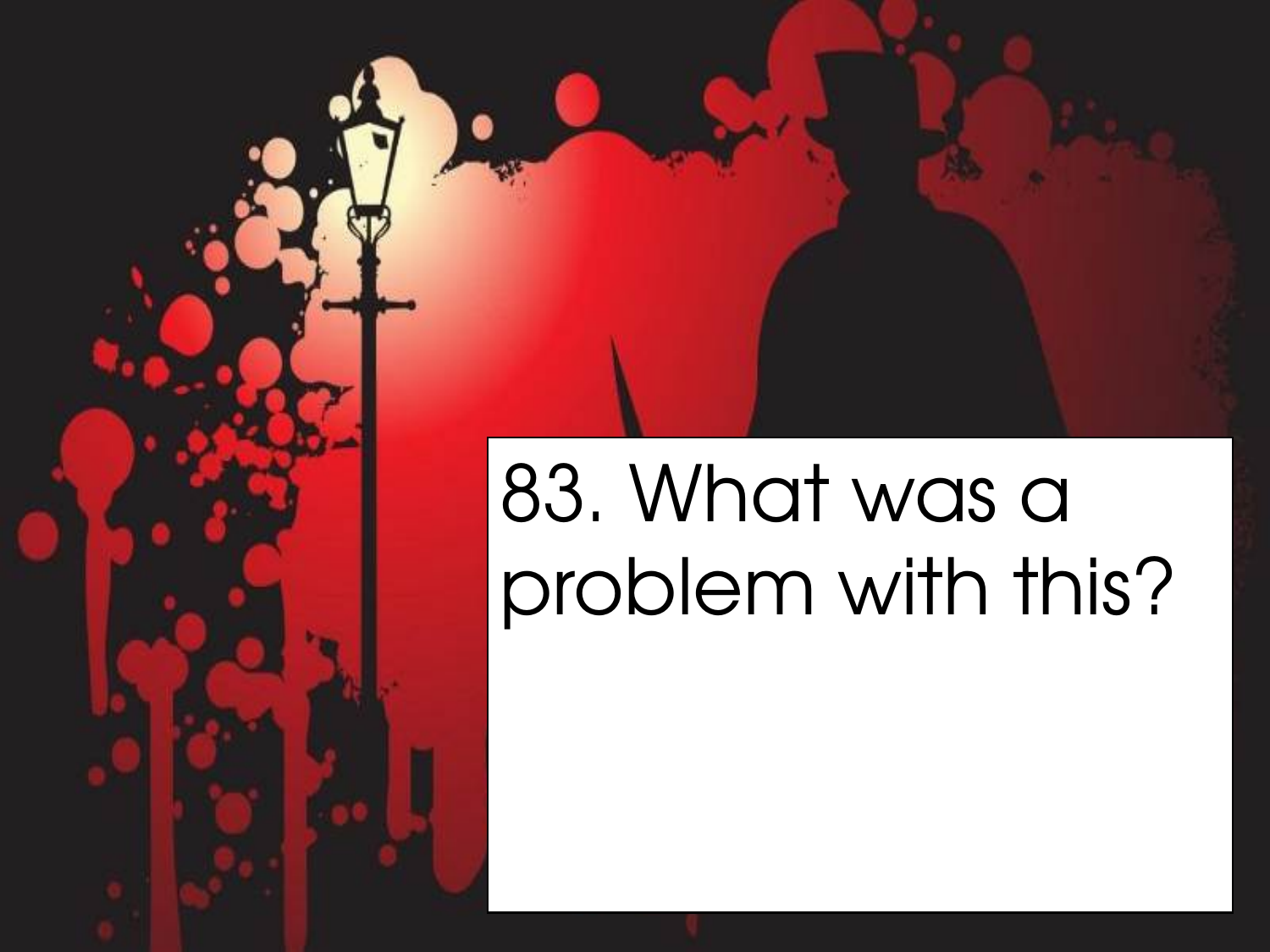

83. What was a problem with this?